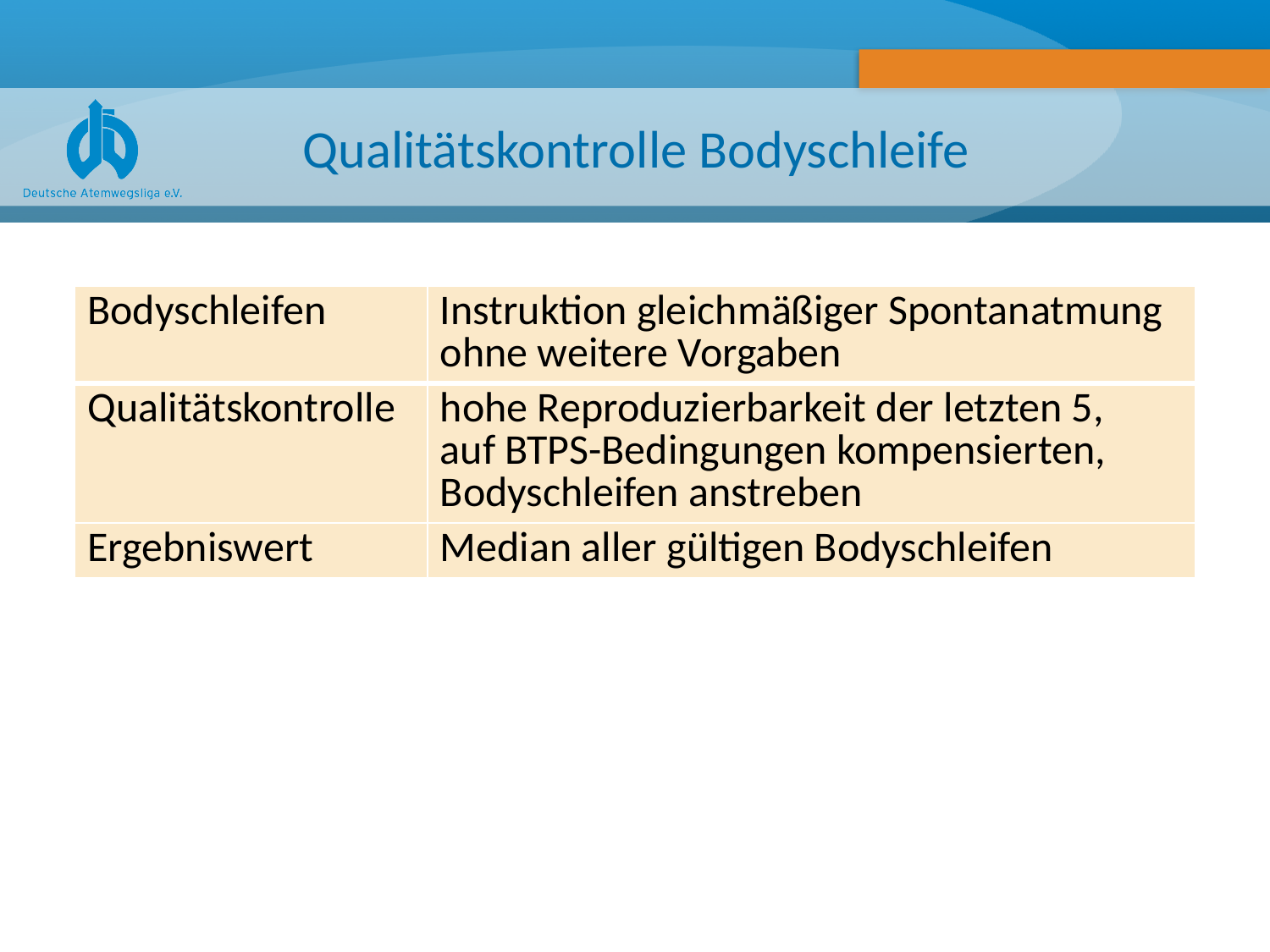

# Qualitätskontrolle Bodyschleife
| Bodyschleifen | Instruktion gleichmäßiger Spontanatmung ohne weitere Vorgaben |
| --- | --- |
| Qualitätskontrolle | hohe Reproduzierbarkeit der letzten 5, auf BTPS-Bedingungen kompensierten, Bodyschleifen anstreben |
| Ergebniswert | Median aller gültigen Bodyschleifen |